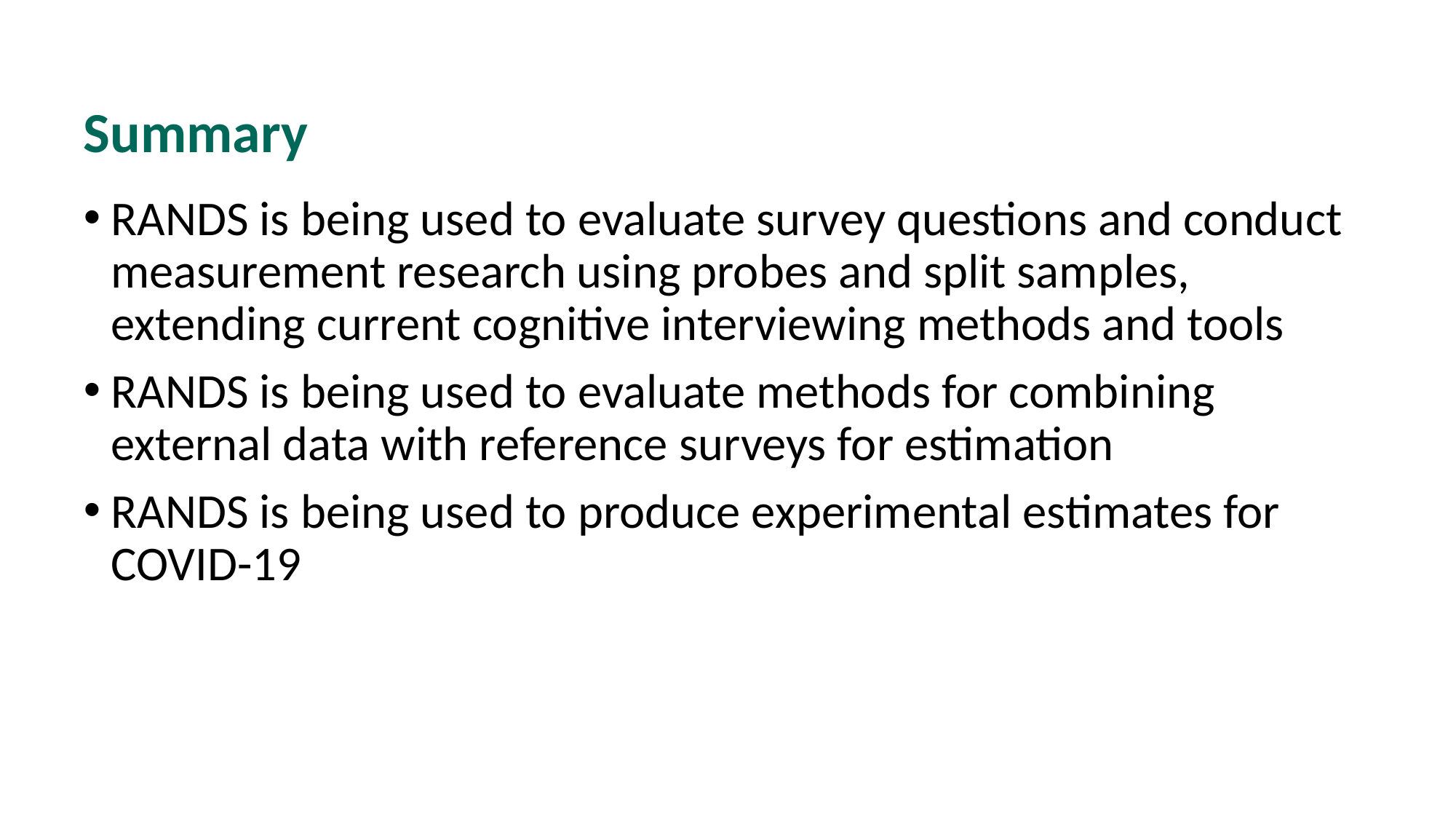

# Summary
RANDS is being used to evaluate survey questions and conduct measurement research using probes and split samples, extending current cognitive interviewing methods and tools
RANDS is being used to evaluate methods for combining external data with reference surveys for estimation
RANDS is being used to produce experimental estimates for COVID-19